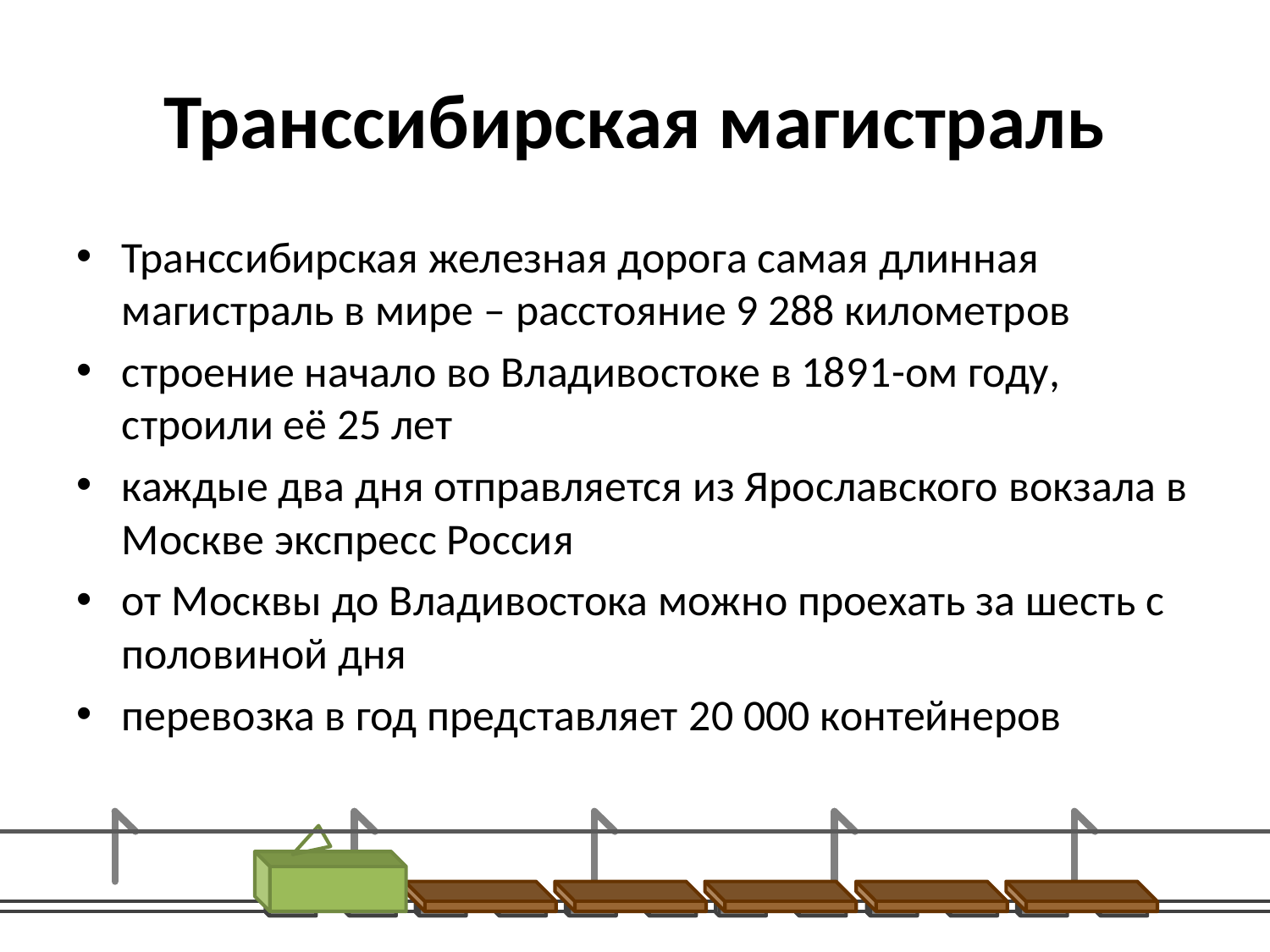

# Транссибирская магистраль
Транссибирская железная дорога самая длинная магистраль в мире – расстояние 9 288 километров
строение начало во Владивостоке в 1891-ом году, строили её 25 лет
каждые два дня отправляется из Ярославского вокзала в Москве экспресс Россия
от Москвы до Владивостока можно проехать за шесть с половиной дня
перевозка в год представляет 20 000 контейнеров